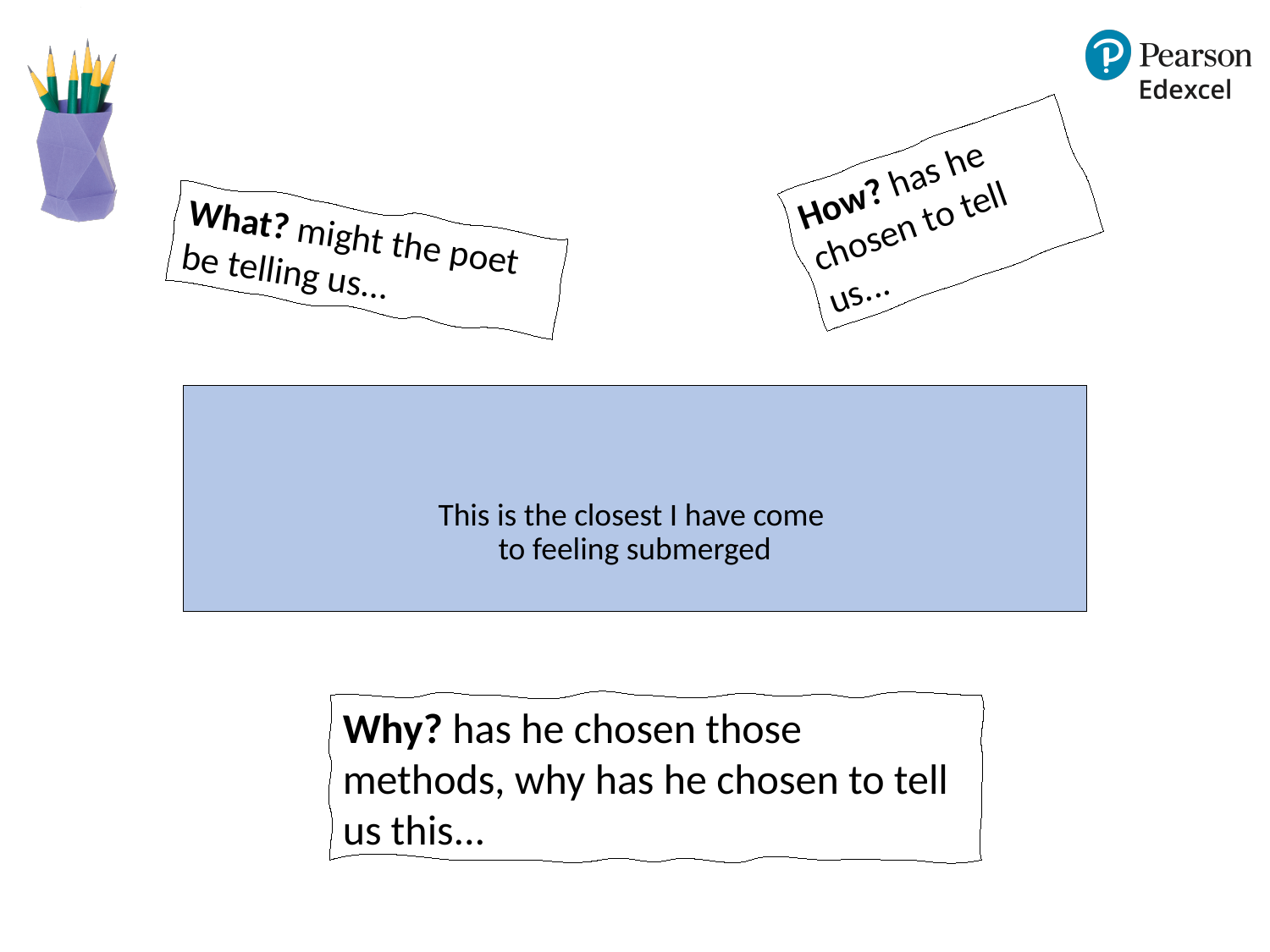

How? has he chosen to tell us...
What? might the poet be telling us...
# This is the closest I have come to feeling submerged
Why? has he chosen those methods, why has he chosen to tell us this...